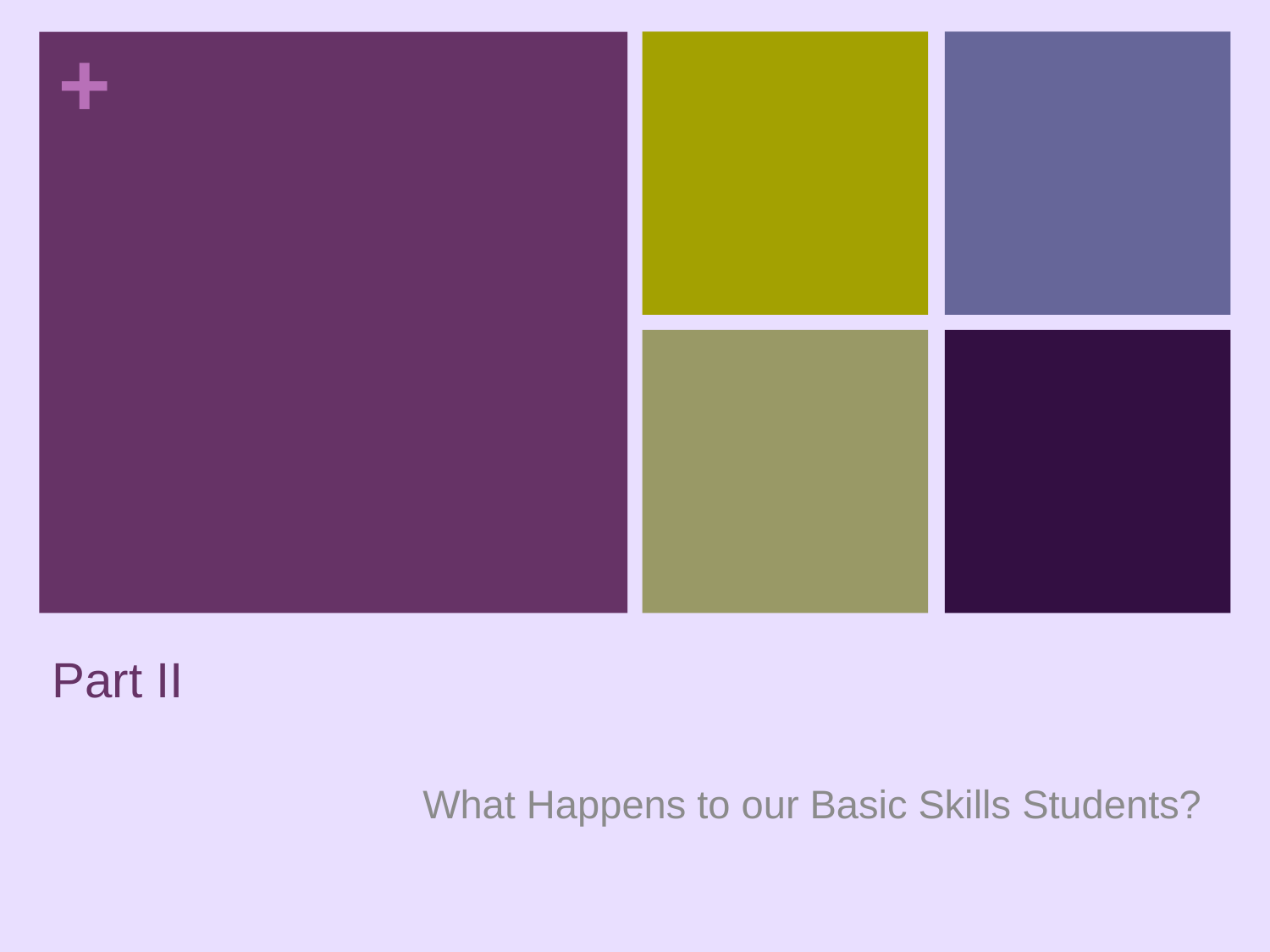

# Part II
What Happens to our Basic Skills Students?